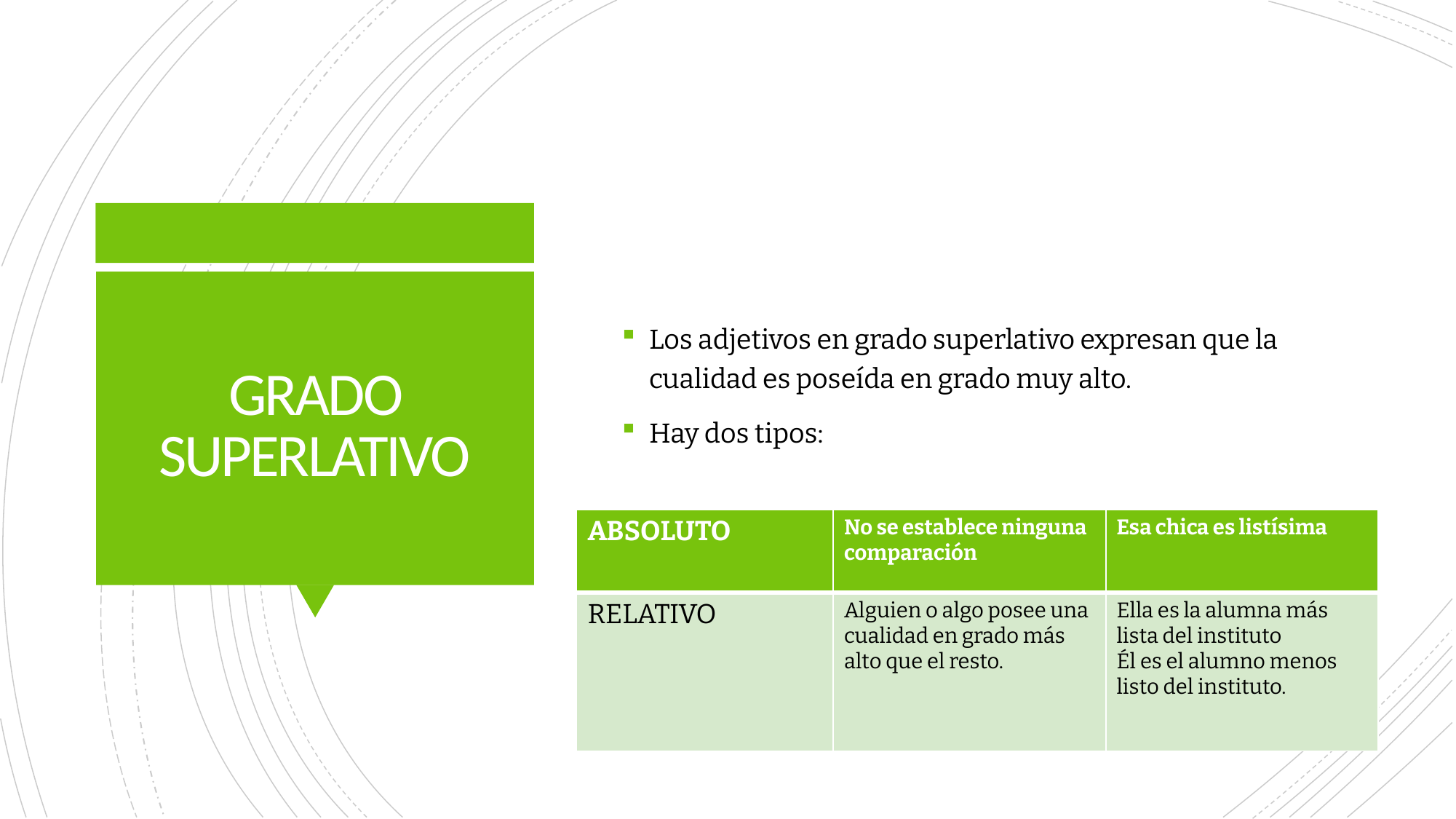

Los adjetivos en grado superlativo expresan que la cualidad es poseída en grado muy alto.
Hay dos tipos:

# GRADO SUPERLATIVO
| ABSOLUTO | No se establece ninguna comparación | Esa chica es listísima |
| --- | --- | --- |
| RELATIVO | Alguien o algo posee una cualidad en grado más alto que el resto. | Ella es la alumna más lista del instituto Él es el alumno menos listo del instituto. |